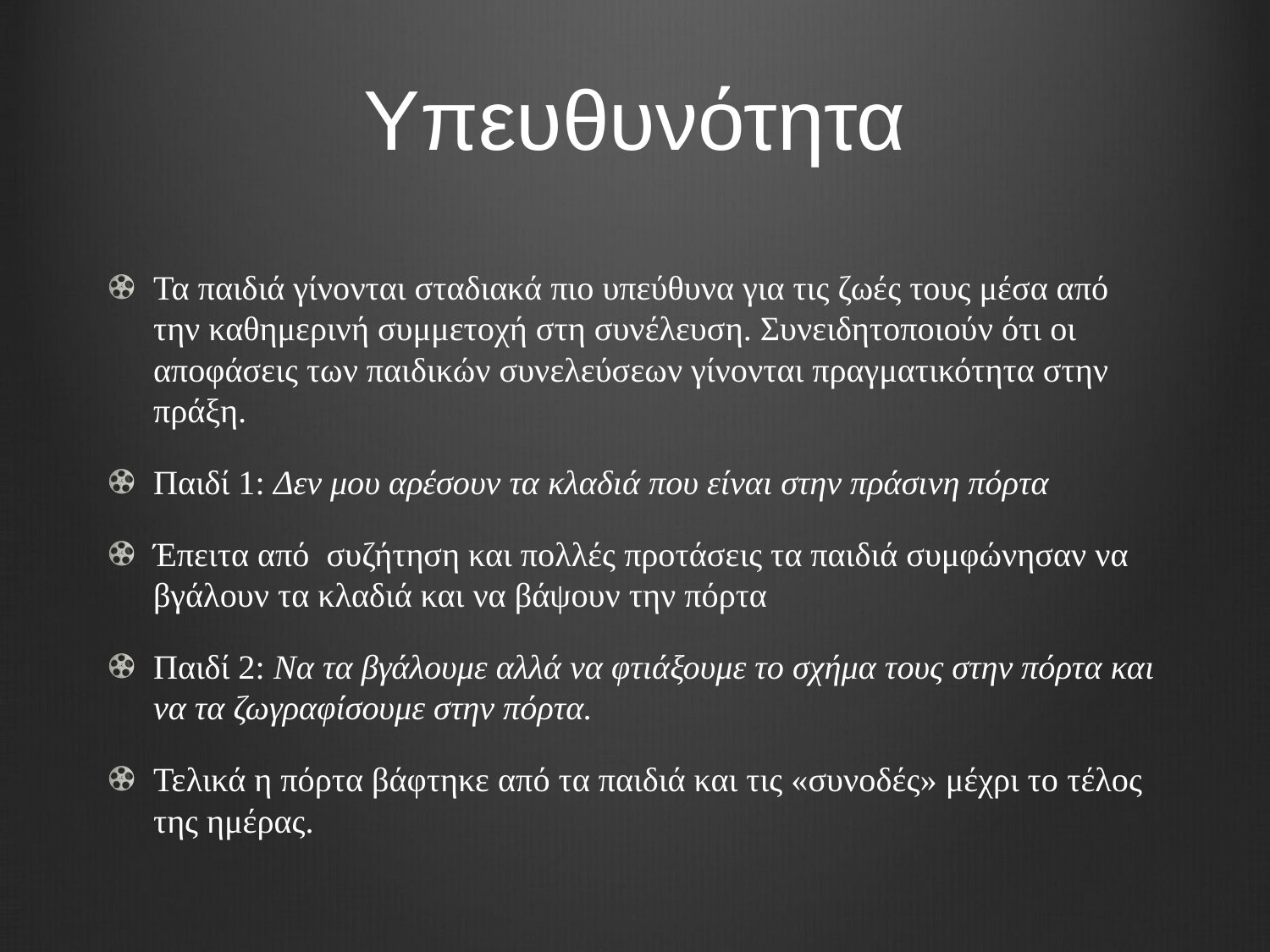

# Υπευθυνότητα
Τα παιδιά γίνονται σταδιακά πιο υπεύθυνα για τις ζωές τους μέσα από την καθημερινή συμμετοχή στη συνέλευση. Συνειδητοποιούν ότι οι αποφάσεις των παιδικών συνελεύσεων γίνονται πραγματικότητα στην πράξη.
Παιδί 1: Δεν μου αρέσουν τα κλαδιά που είναι στην πράσινη πόρτα
Έπειτα από  συζήτηση και πολλές προτάσεις τα παιδιά συμφώνησαν να βγάλουν τα κλαδιά και να βάψουν την πόρτα
Παιδί 2: Nα τα βγάλουμε αλλά να φτιάξουμε το σχήμα τους στην πόρτα και να τα ζωγραφίσουμε στην πόρτα.
Τελικά η πόρτα βάφτηκε από τα παιδιά και τις «συνοδές» μέχρι το τέλος της ημέρας.